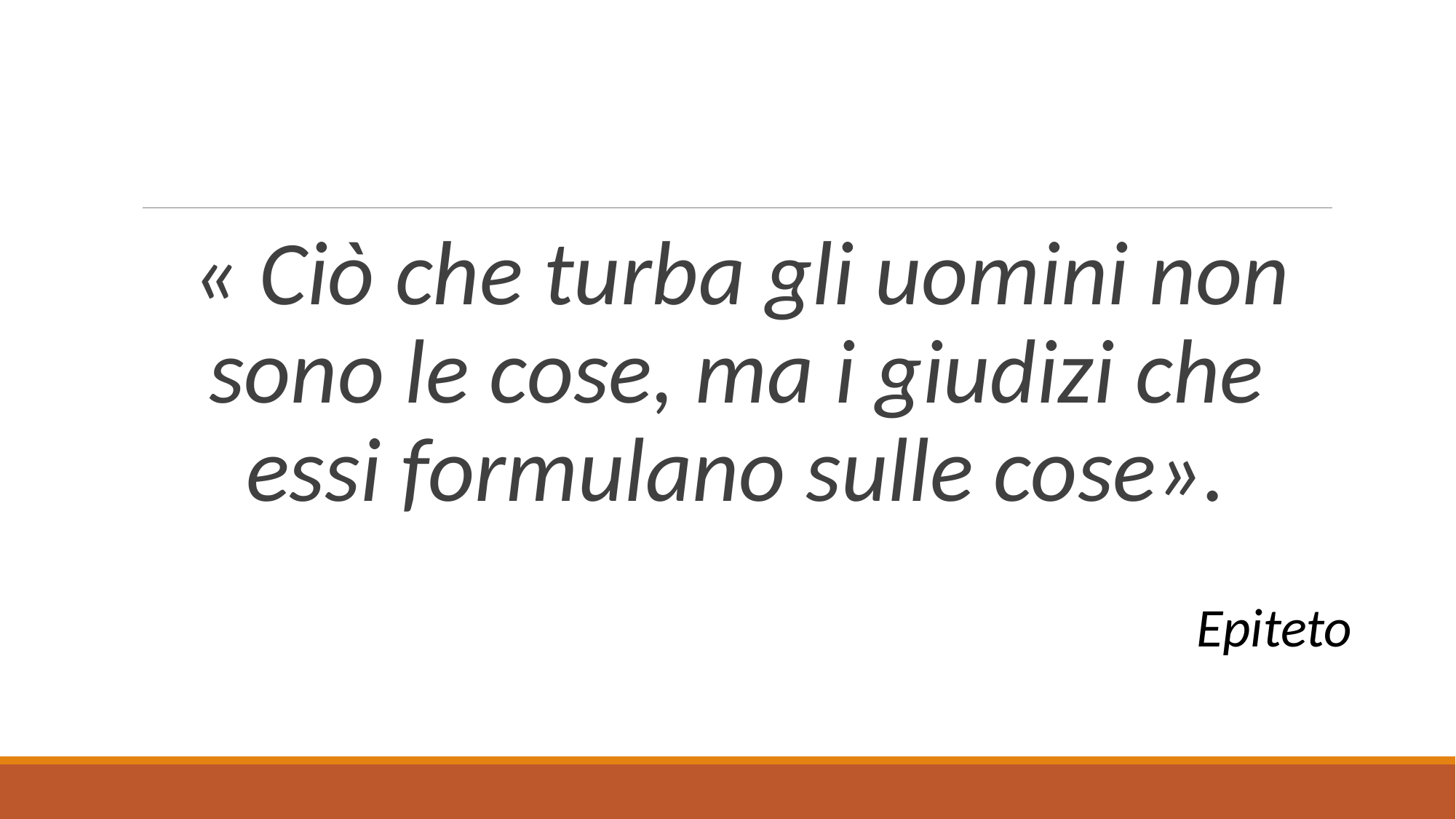

« Ciò che turba gli uomini non sono le cose, ma i giudizi che essi formulano sulle cose».
Epiteto